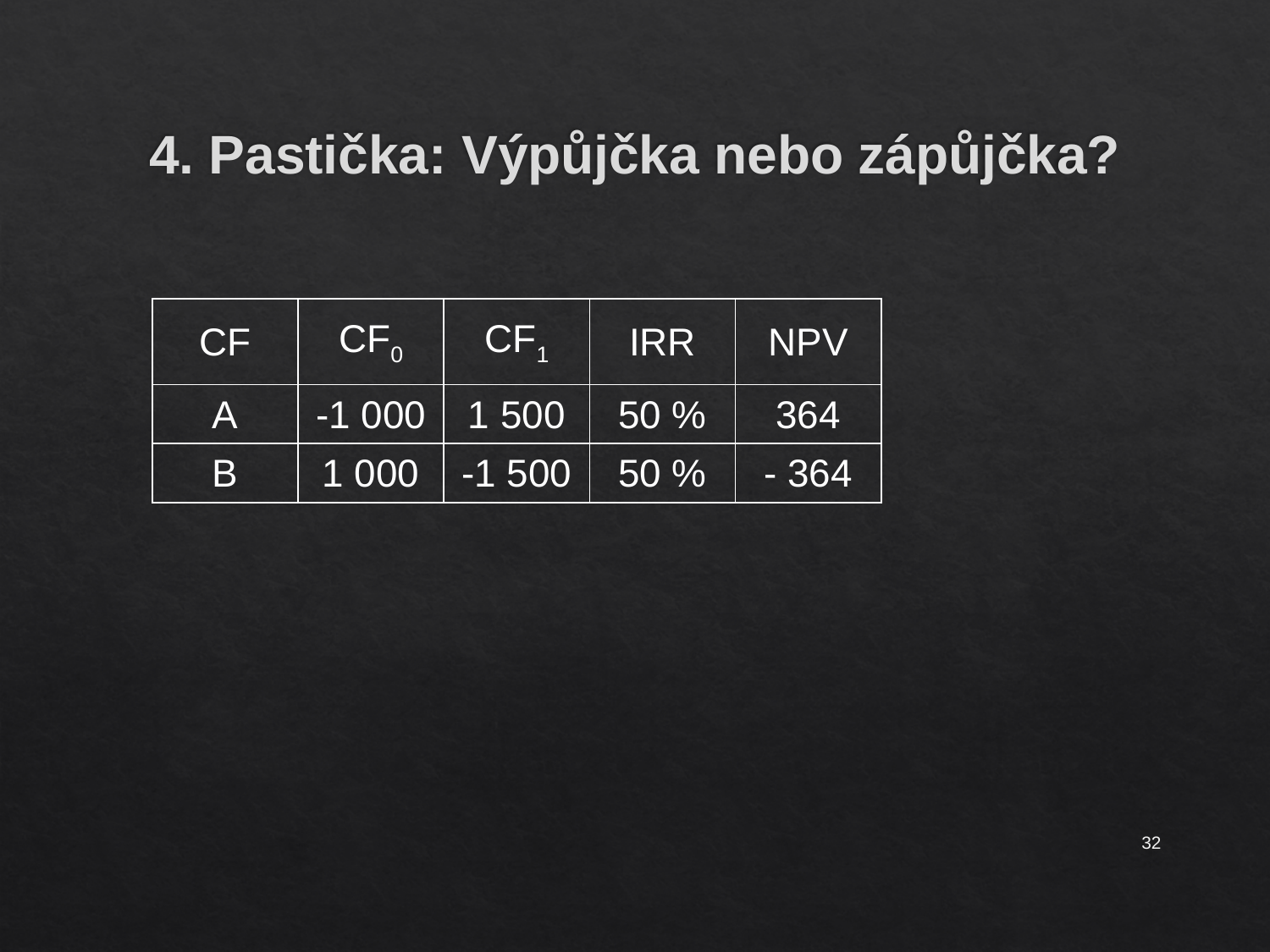

# 4. Pastička: Výpůjčka nebo zápůjčka?
| CF | CF0 | CF1 | IRR | NPV |
| --- | --- | --- | --- | --- |
| A | -1 000 | 1 500 | 50 % | 364 |
| B | 1 000 | -1 500 | 50 % | - 364 |
32